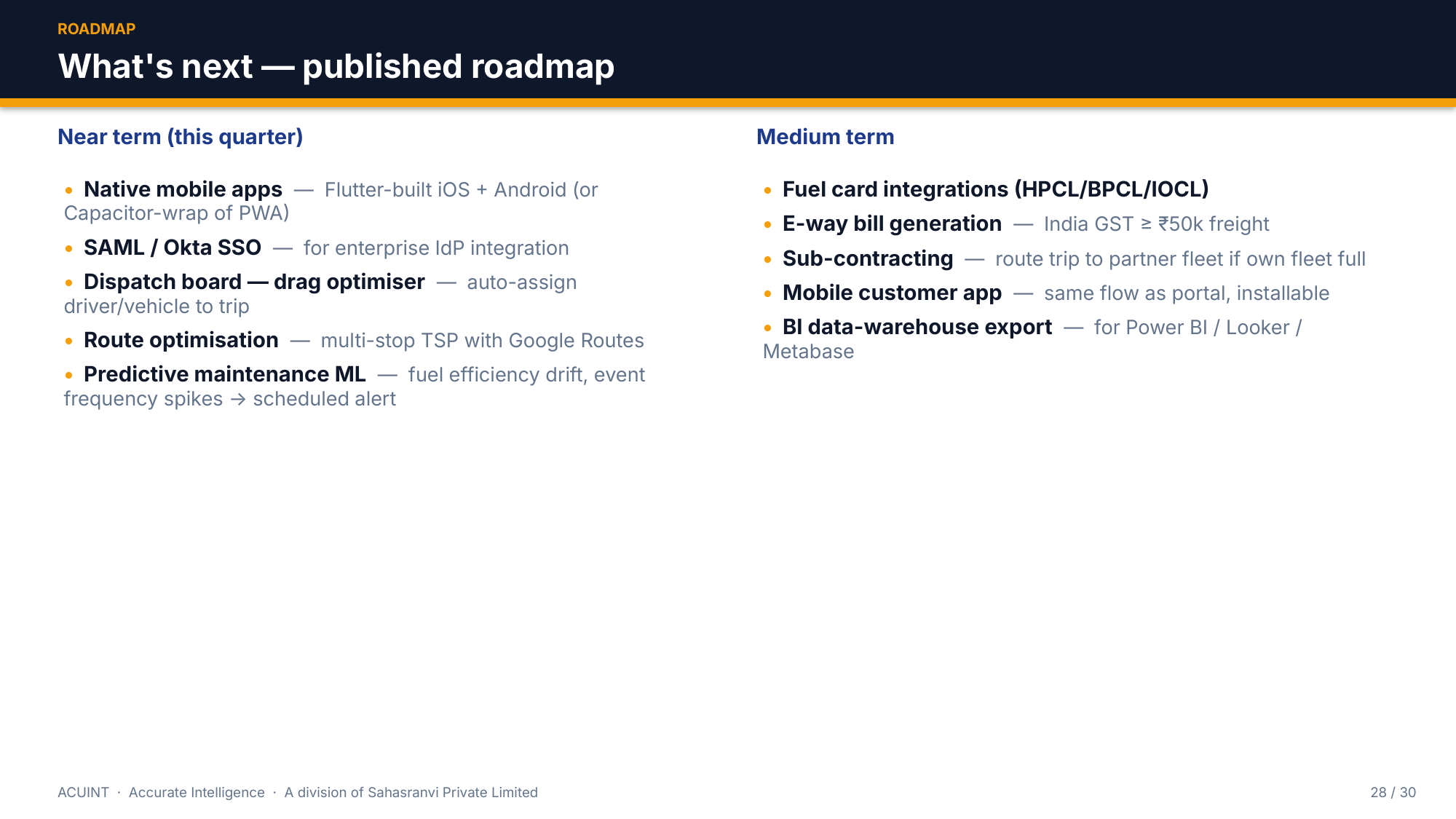

ROADMAP
What's next — published roadmap

Near term (this quarter)
Medium term
•  Native mobile apps  —  Flutter-built iOS + Android (or Capacitor-wrap of PWA)
•  SAML / Okta SSO  —  for enterprise IdP integration
•  Dispatch board — drag optimiser  —  auto-assign driver/vehicle to trip
•  Route optimisation  —  multi-stop TSP with Google Routes
•  Predictive maintenance ML  —  fuel efficiency drift, event frequency spikes → scheduled alert
•  Fuel card integrations (HPCL/BPCL/IOCL)
•  E-way bill generation  —  India GST ≥ ₹50k freight
•  Sub-contracting  —  route trip to partner fleet if own fleet full
•  Mobile customer app  —  same flow as portal, installable
•  BI data-warehouse export  —  for Power BI / Looker / Metabase
ACUINT  ·  Accurate Intelligence  ·  A division of Sahasranvi Private Limited
28 / 30